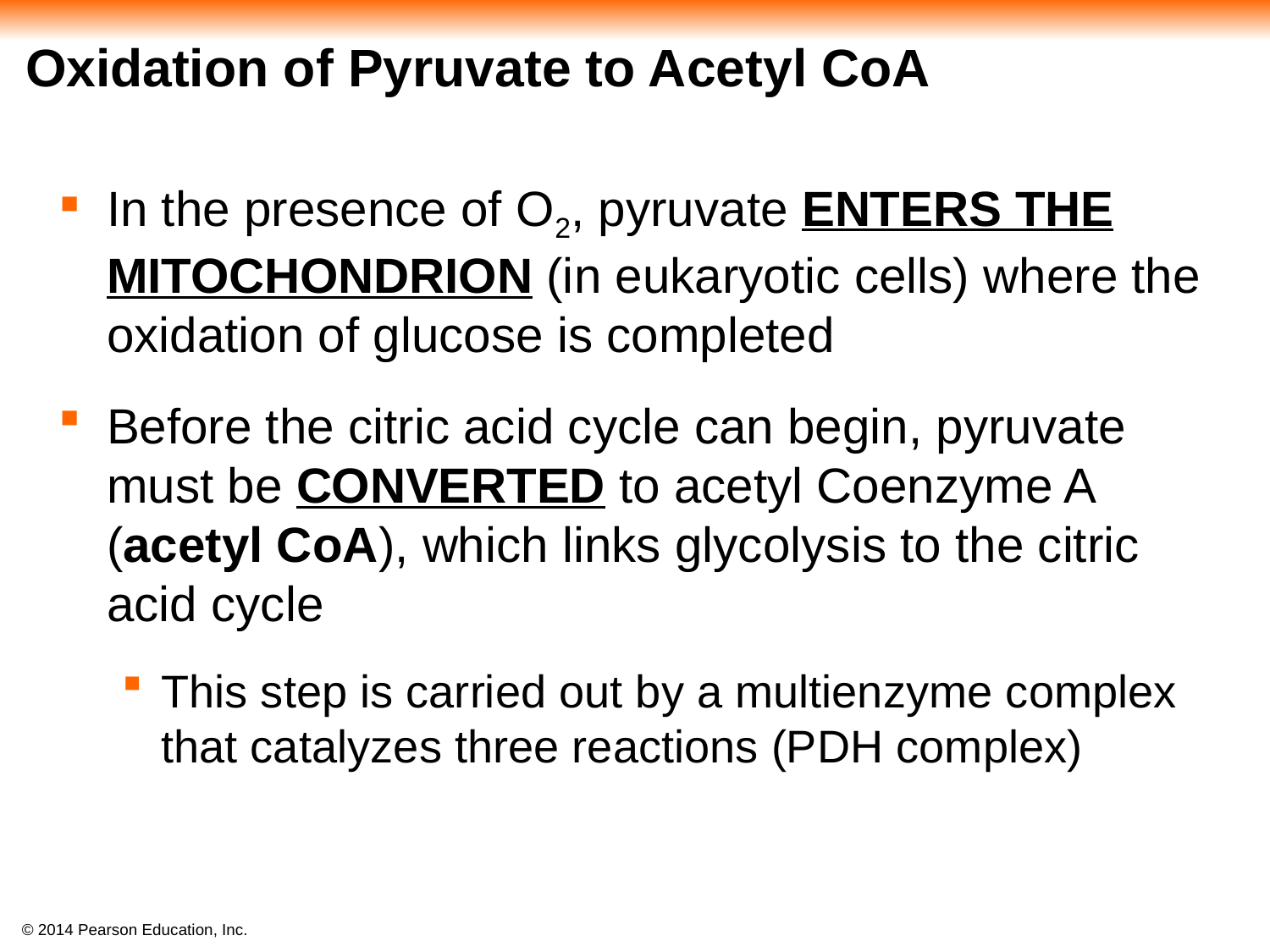

# Oxidation of Pyruvate to Acetyl CoA
In the presence of O2, pyruvate ENTERS THE MITOCHONDRION (in eukaryotic cells) where the oxidation of glucose is completed
Before the citric acid cycle can begin, pyruvate must be CONVERTED to acetyl Coenzyme A (acetyl CoA), which links glycolysis to the citric acid cycle
This step is carried out by a multienzyme complex that catalyzes three reactions (PDH complex)